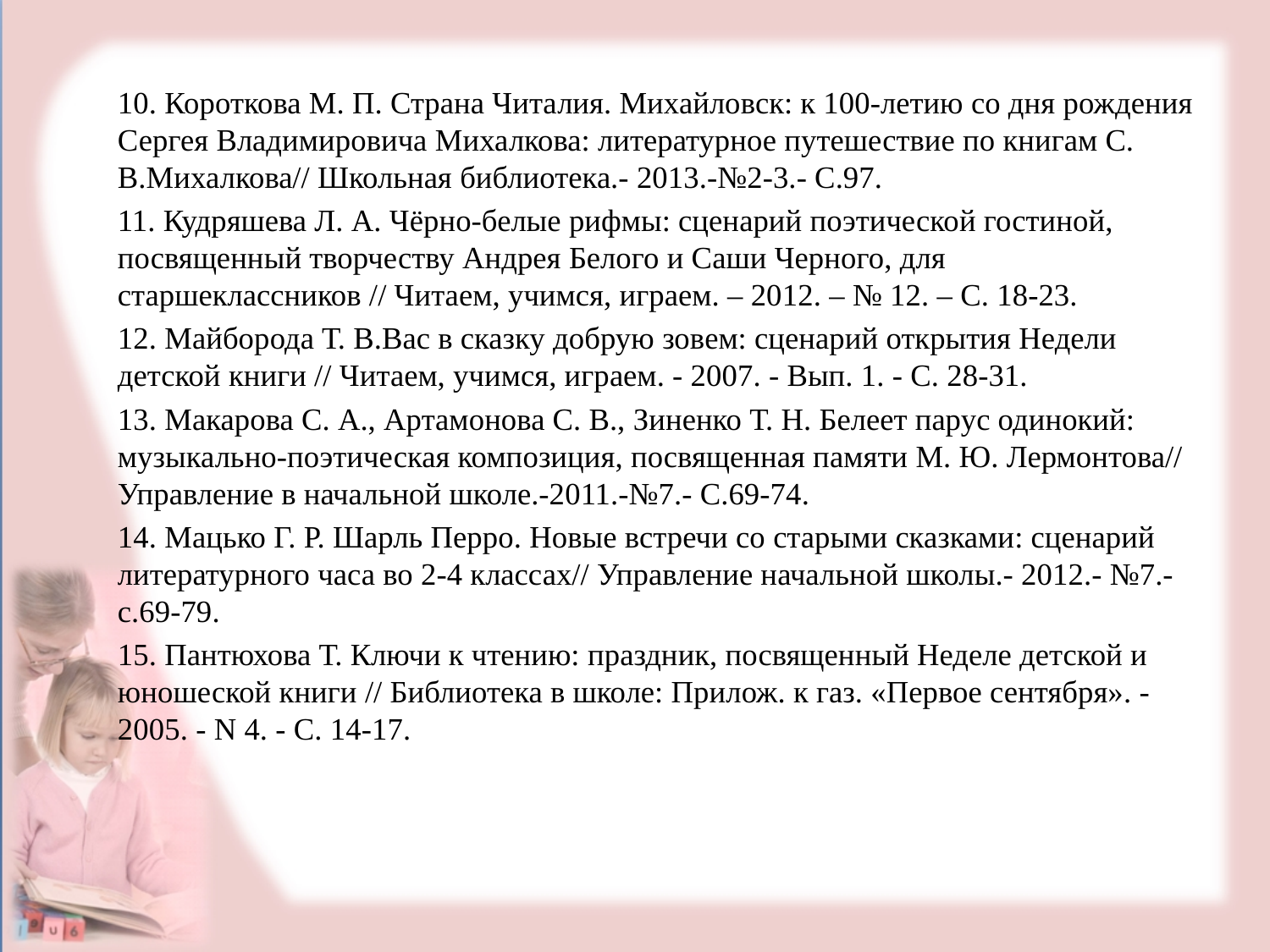

10. Короткова М. П. Страна Читалия. Михайловск: к 100-летию со дня рождения Сергея Владимировича Михалкова: литературное путешествие по книгам С. В.Михалкова// Школьная библиотека.- 2013.-№2-3.- С.97.
11. Кудряшева Л. А. Чёрно-белые рифмы: сценарий поэтической гостиной, посвященный творчеству Андрея Белого и Саши Черного, для старшеклассников // Читаем, учимся, играем. – 2012. – № 12. – С. 18-23.
12. Майборода Т. В.Вас в сказку добрую зовем: сценарий открытия Недели детской книги // Читаем, учимся, играем. - 2007. - Вып. 1. - С. 28-31.
13. Макарова С. А., Артамонова С. В., Зиненко Т. Н. Белеет парус одинокий: музыкально-поэтическая композиция, посвященная памяти М. Ю. Лермонтова// Управление в начальной школе.-2011.-№7.- С.69-74.
14. Мацько Г. Р. Шарль Перро. Новые встречи со старыми сказками: сценарий литературного часа во 2-4 классах// Управление начальной школы.- 2012.- №7.- с.69-79.
15. Пантюхова Т. Ключи к чтению: праздник, посвященный Неделе детской и юношеской книги // Библиотека в школе: Прилож. к газ. «Первое сентября». - 2005. - N 4. - С. 14-17.